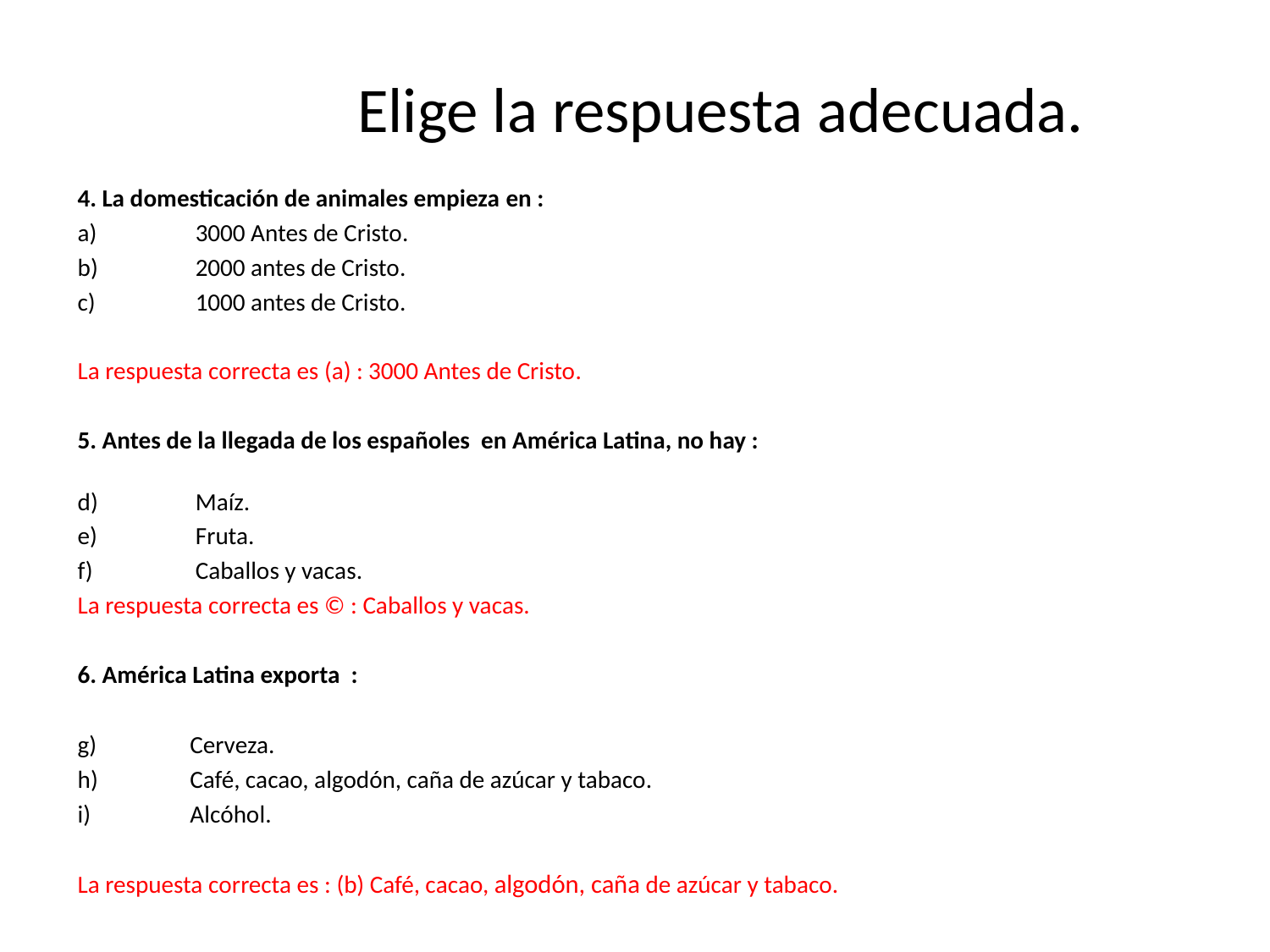

# Elige la respuesta adecuada.
4. La domesticación de animales empieza en :
           3000 Antes de Cristo.
           2000 antes de Cristo.
           1000 antes de Cristo.

La respuesta correcta es (a) : 3000 Antes de Cristo.

5. Antes de la llegada de los españoles  en América Latina, no hay :

           Maíz.
           Fruta.
           Caballos y vacas.
La respuesta correcta es © : Caballos y vacas.

6. América Latina exporta  :

          Cerveza.
          Café, cacao, algodón, caña de azúcar y tabaco.
          Alcóhol.

La respuesta correcta es : (b) Café, cacao, algodón, caña de azúcar y tabaco.